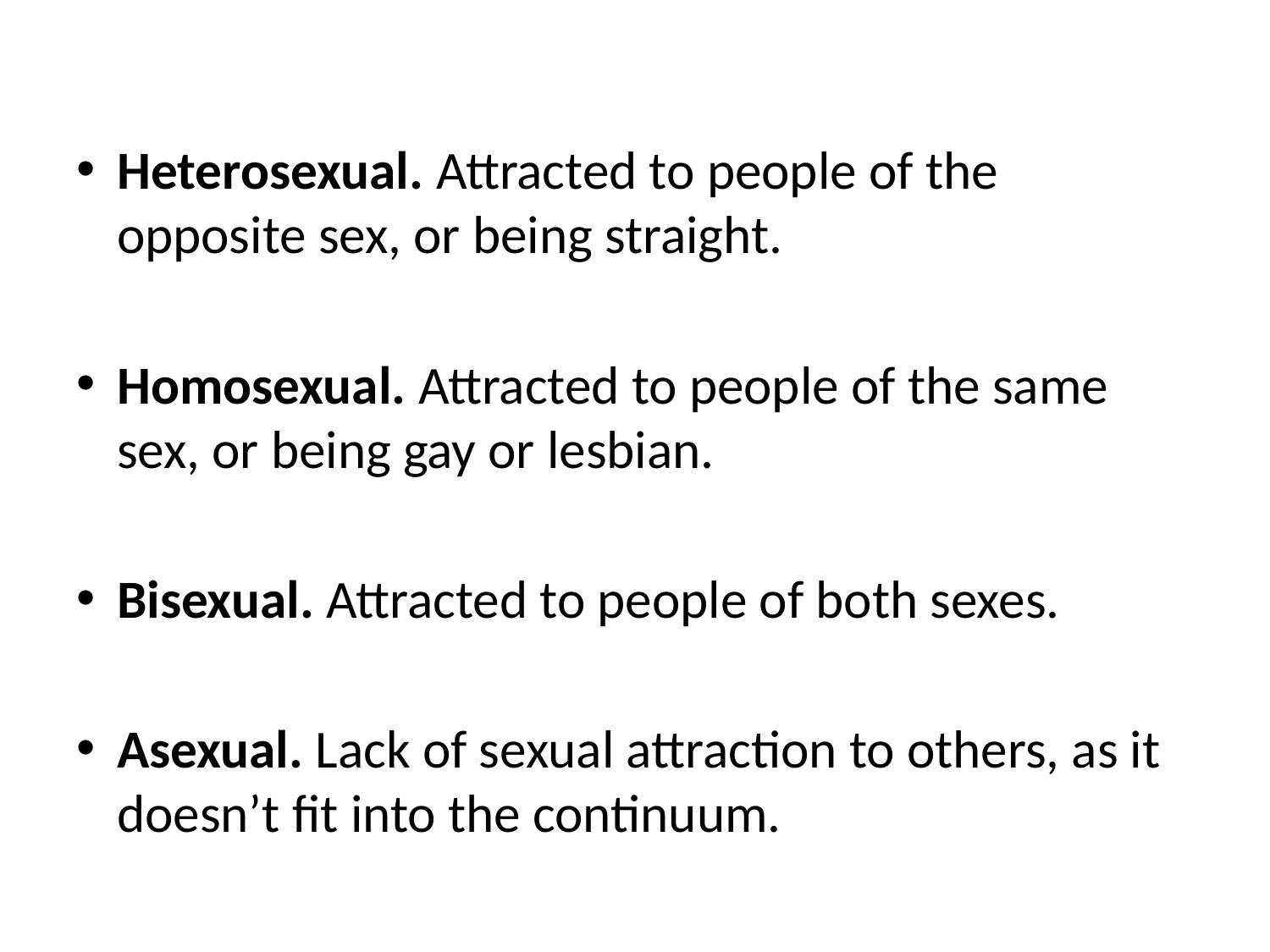

Heterosexual. Attracted to people of the opposite sex, or being straight.

Homosexual. Attracted to people of the same sex, or being gay or lesbian.

Bisexual. Attracted to people of both sexes.

Asexual. Lack of sexual attraction to others, as it doesn’t fit into the continuum.